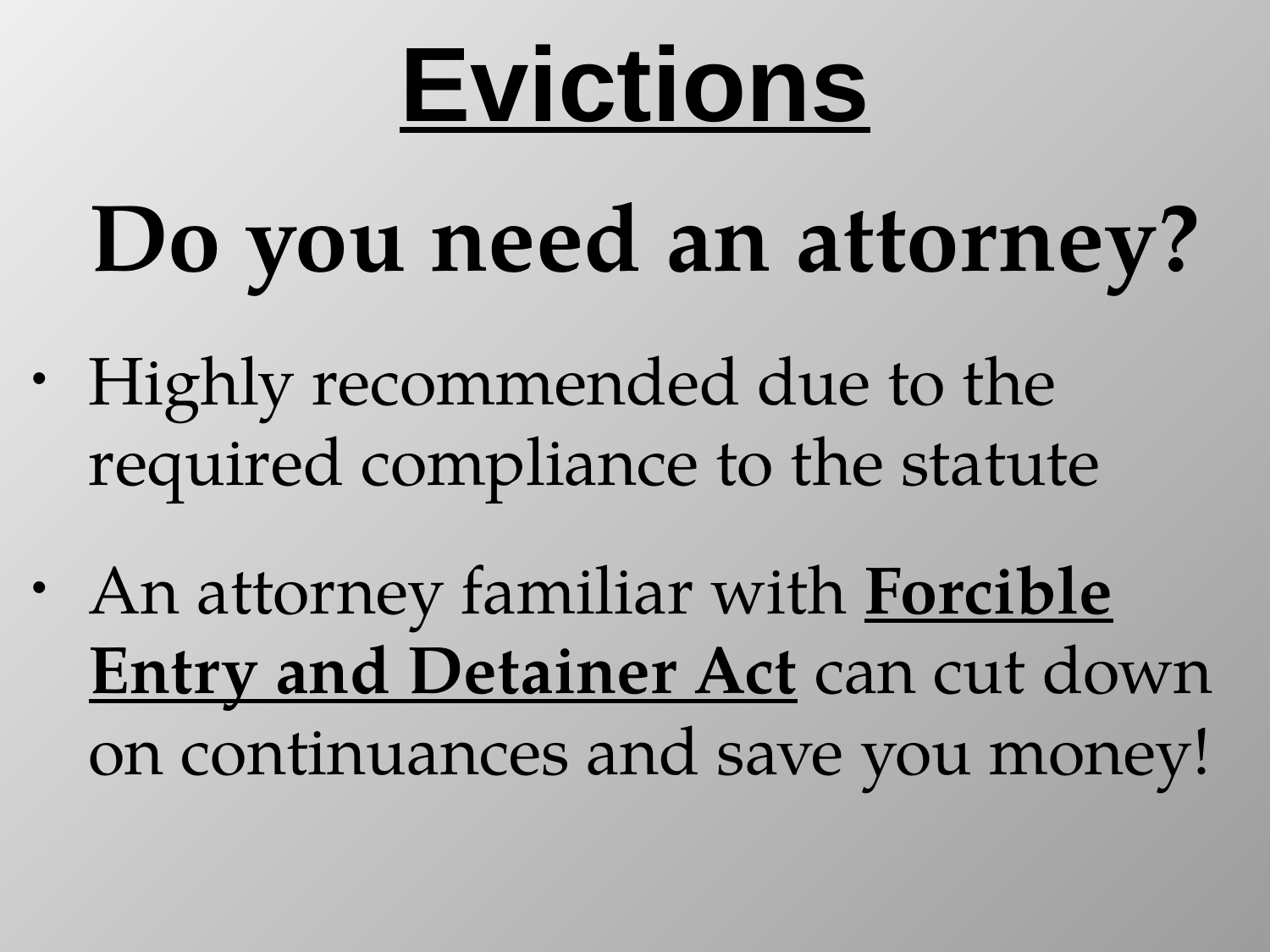

# Evictions
Do you need an attorney?

Highly recommended due to the required compliance to the statute

An attorney familiar with Forcible Entry and Detainer Act can cut down on continuances and save you money!